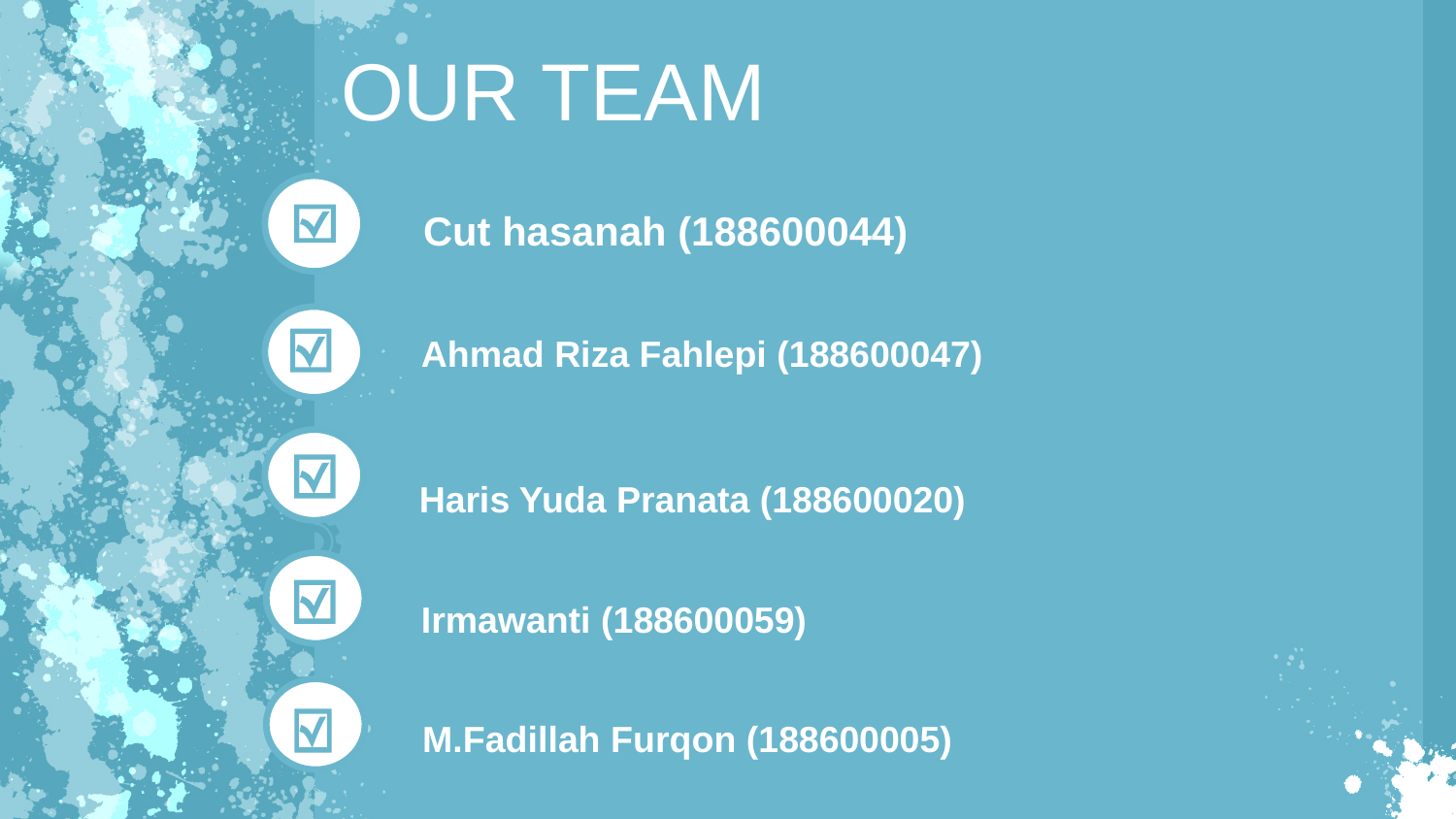

OUR TEAM

Cut hasanah (188600044)

Ahmad Riza Fahlepi (188600047)

Haris Yuda Pranata (188600020)

Irmawanti (188600059)

M.Fadillah Furqon (188600005)